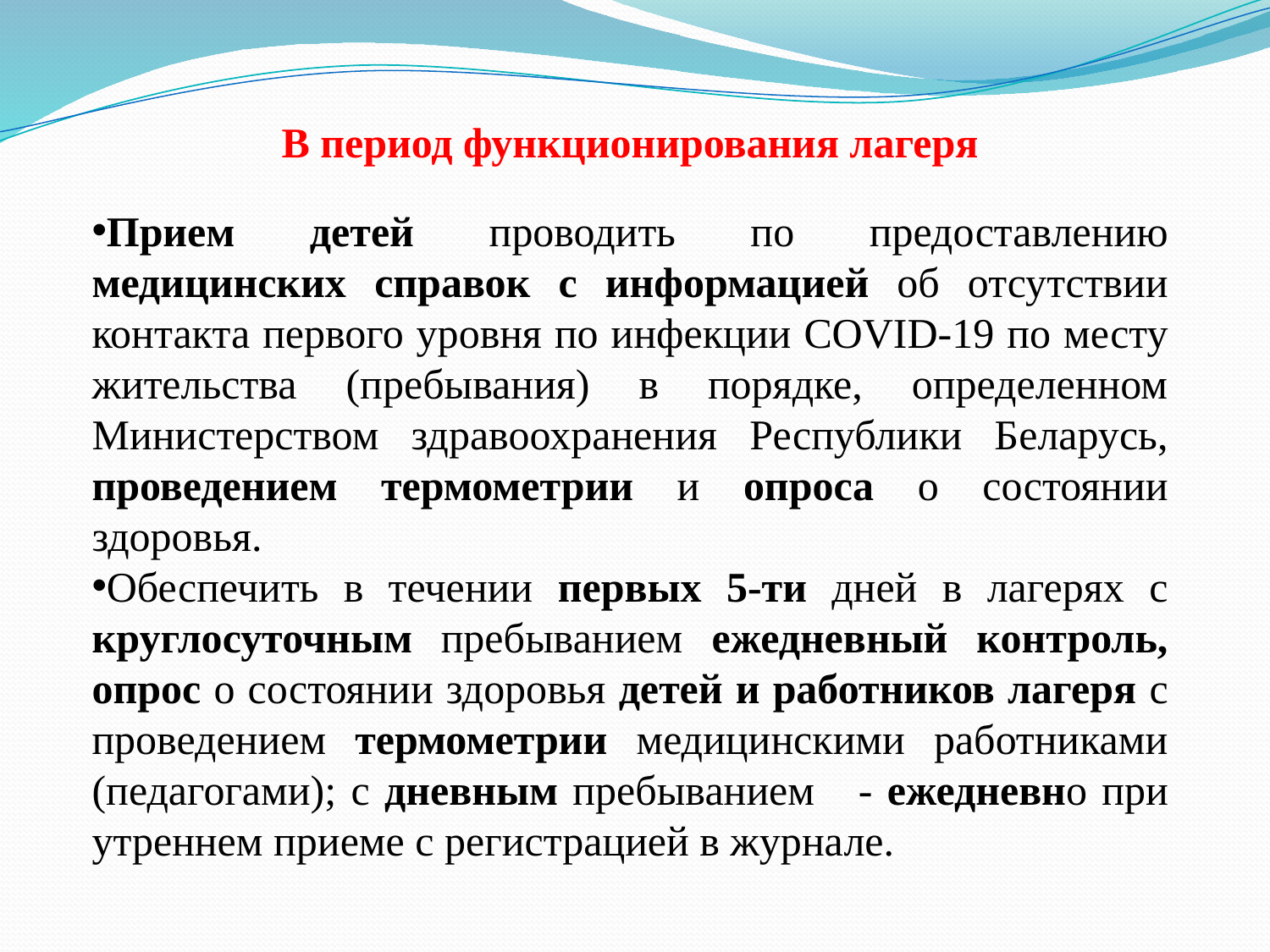

В период функционирования лагеря

Прием детей проводить по предоставлению медицинских справок с информацией об отсутствии контакта первого уровня по инфекции COVID-19 по месту жительства (пребывания) в порядке, определенном Министерством здравоохранения Республики Беларусь, проведением термометрии и опроса о состоянии здоровья.
Обеспечить в течении первых 5-ти дней в лагерях с круглосуточным пребыванием ежедневный контроль, опрос о состоянии здоровья детей и работников лагеря с проведением термометрии медицинскими работниками (педагогами); с дневным пребыванием   - ежедневно при утреннем приеме с регистрацией в журнале.